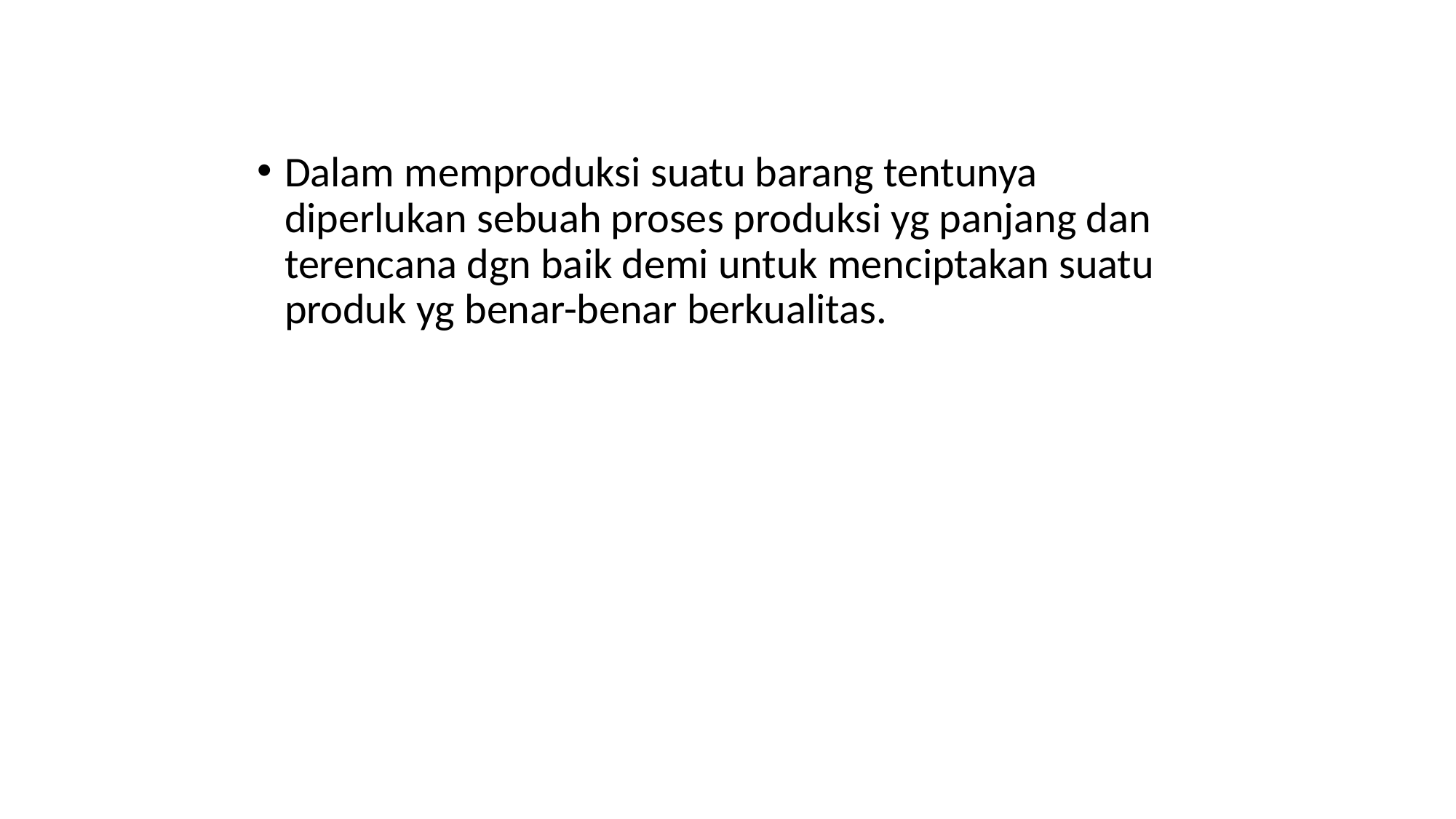

Dalam memproduksi suatu barang tentunya diperlukan sebuah proses produksi yg panjang dan terencana dgn baik demi untuk menciptakan suatu produk yg benar-benar berkualitas.